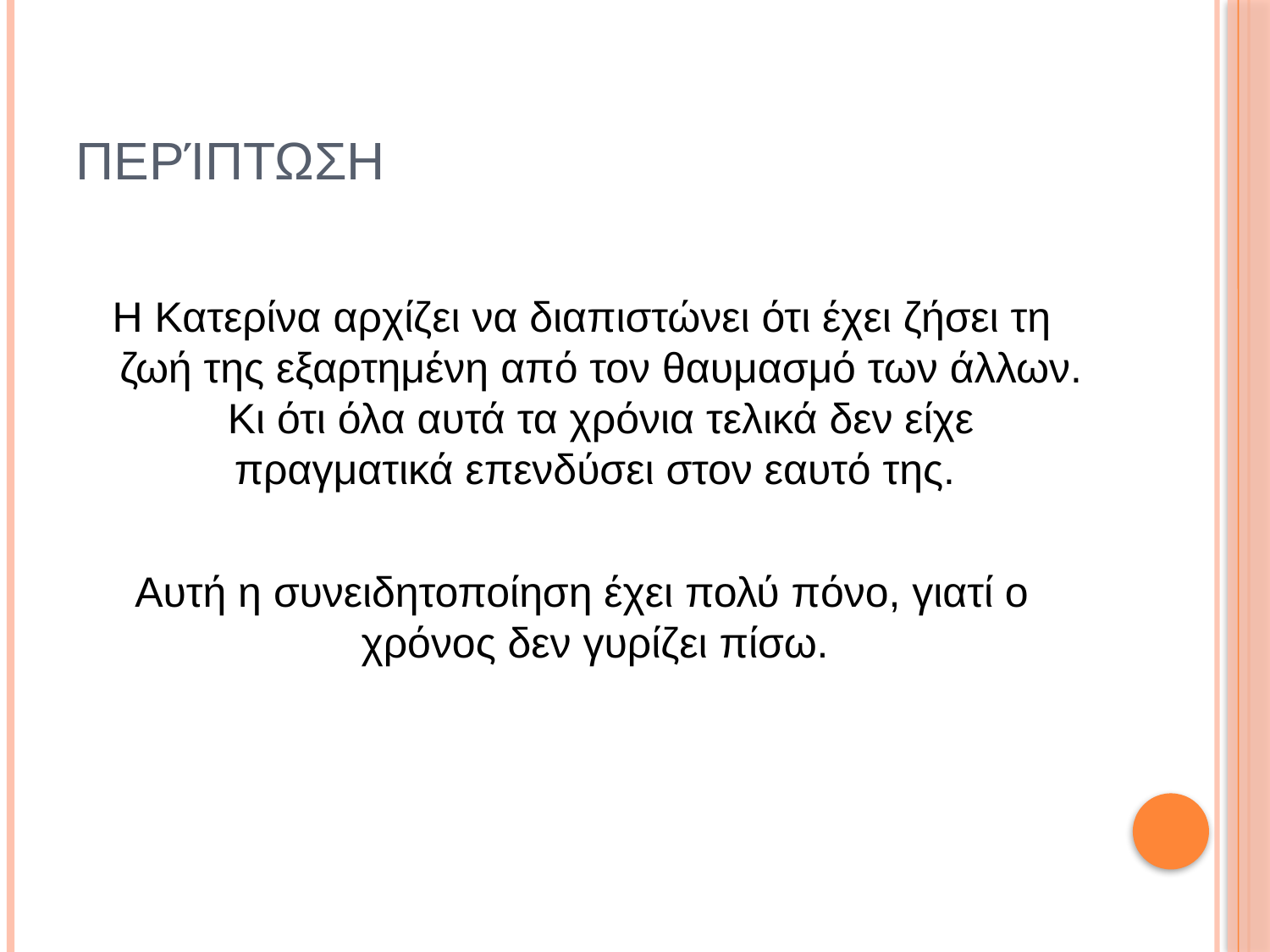

# Περίπτωση

Η Κατερίνα αρχίζει να διαπιστώνει ότι έχει ζήσει τη ζωή της εξαρτημένη από τον θαυμασμό των άλλων. Κι ότι όλα αυτά τα χρόνια τελικά δεν είχε πραγματικά επενδύσει στον εαυτό της.

Αυτή η συνειδητοποίηση έχει πολύ πόνο, γιατί ο χρόνος δεν γυρίζει πίσω.